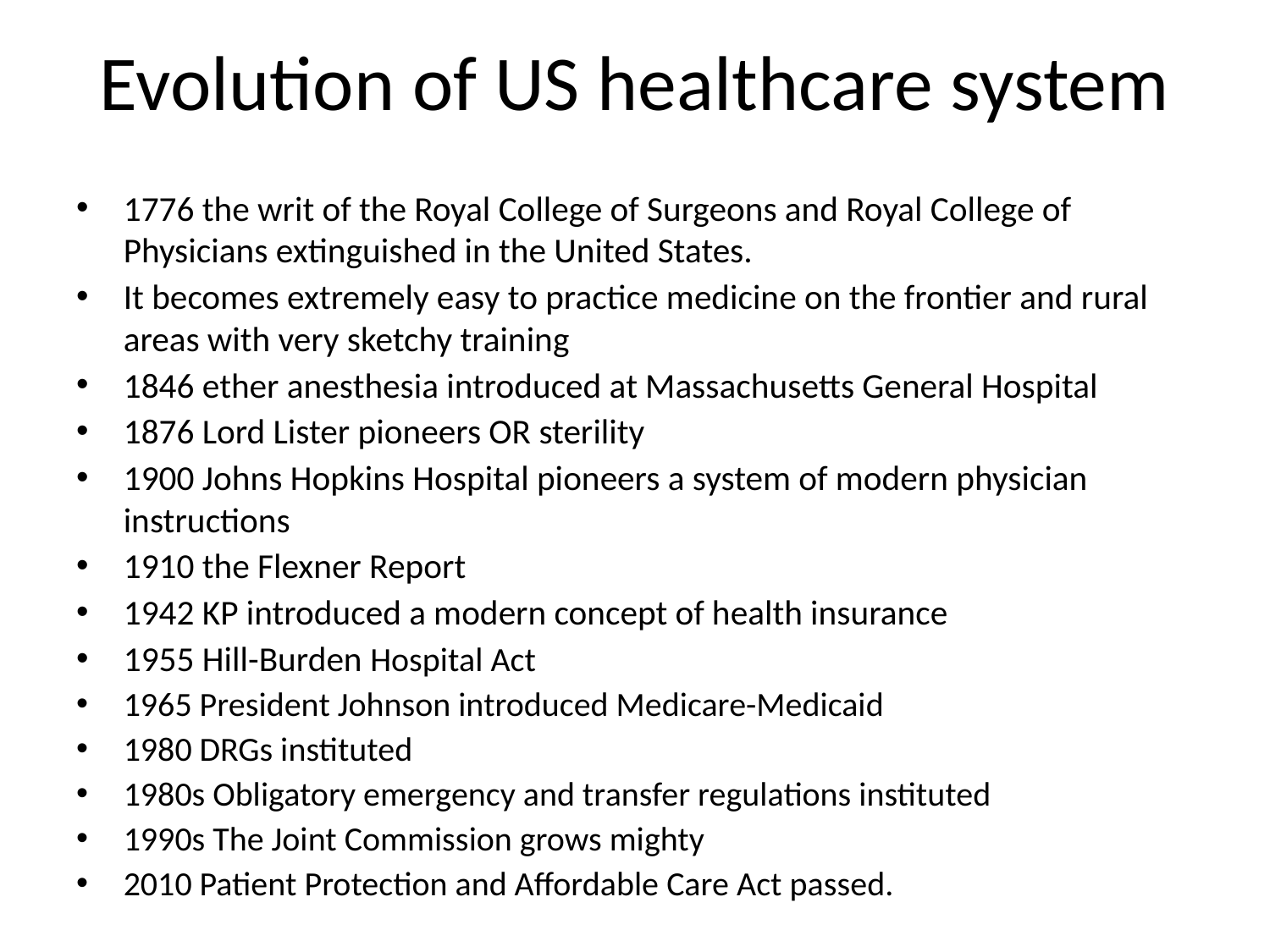

# Evolution of US healthcare system
1776 the writ of the Royal College of Surgeons and Royal College of Physicians extinguished in the United States.
It becomes extremely easy to practice medicine on the frontier and rural areas with very sketchy training
1846 ether anesthesia introduced at Massachusetts General Hospital
1876 Lord Lister pioneers OR sterility
1900 Johns Hopkins Hospital pioneers a system of modern physician instructions
1910 the Flexner Report
1942 KP introduced a modern concept of health insurance
1955 Hill-Burden Hospital Act
1965 President Johnson introduced Medicare-Medicaid
1980 DRGs instituted
1980s Obligatory emergency and transfer regulations instituted
1990s The Joint Commission grows mighty
2010 Patient Protection and Affordable Care Act passed.